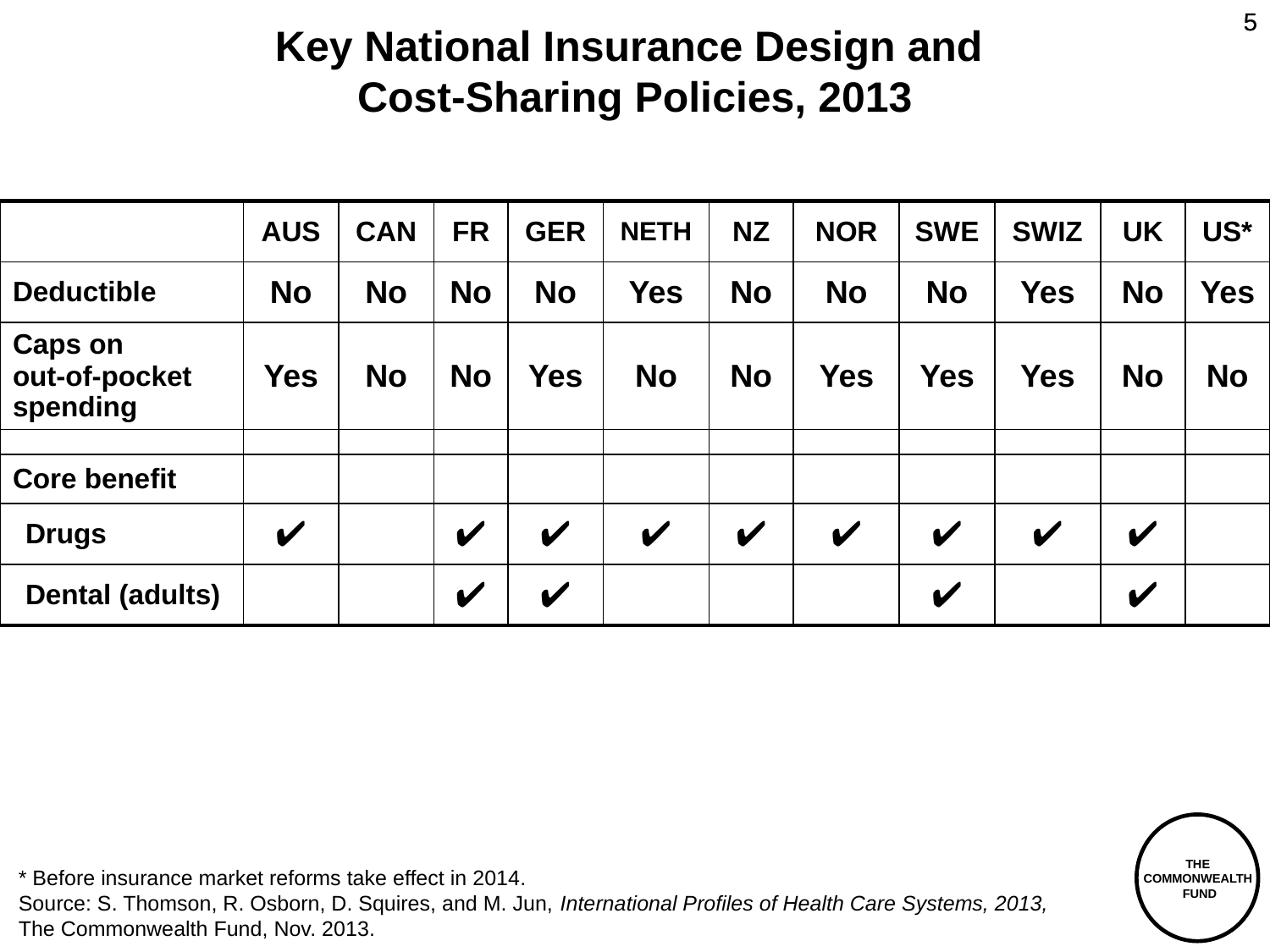

5
5
Key National Insurance Design and
Cost-Sharing Policies, 2013
|  | AUS | CAN | FR | GER | NETH | NZ | NOR | SWE | SWIZ | UK | US\* |
| --- | --- | --- | --- | --- | --- | --- | --- | --- | --- | --- | --- |
| Deductible | No | No | No | No | Yes | No | No | No | Yes | No | Yes |
| Caps on out-of-pocket spending | Yes | No | No | Yes | No | No | Yes | Yes | Yes | No | No |
|  |  |  |  |  |  |  |  |  |  |  |  |
| Core benefit |  |  |  |  |  |  |  |  |  |  |  |
| Drugs | ✔ |  | ✔ | ✔ | ✔ | ✔ | ✔ | ✔ | ✔ | ✔ |  |
| Dental (adults) |  |  | ✔ | ✔ |  |  |  | ✔ |  | ✔ |  |
* Before insurance market reforms take effect in 2014.
Source: S. Thomson, R. Osborn, D. Squires, and M. Jun, International Profiles of Health Care Systems, 2013,
The Commonwealth Fund, Nov. 2013.